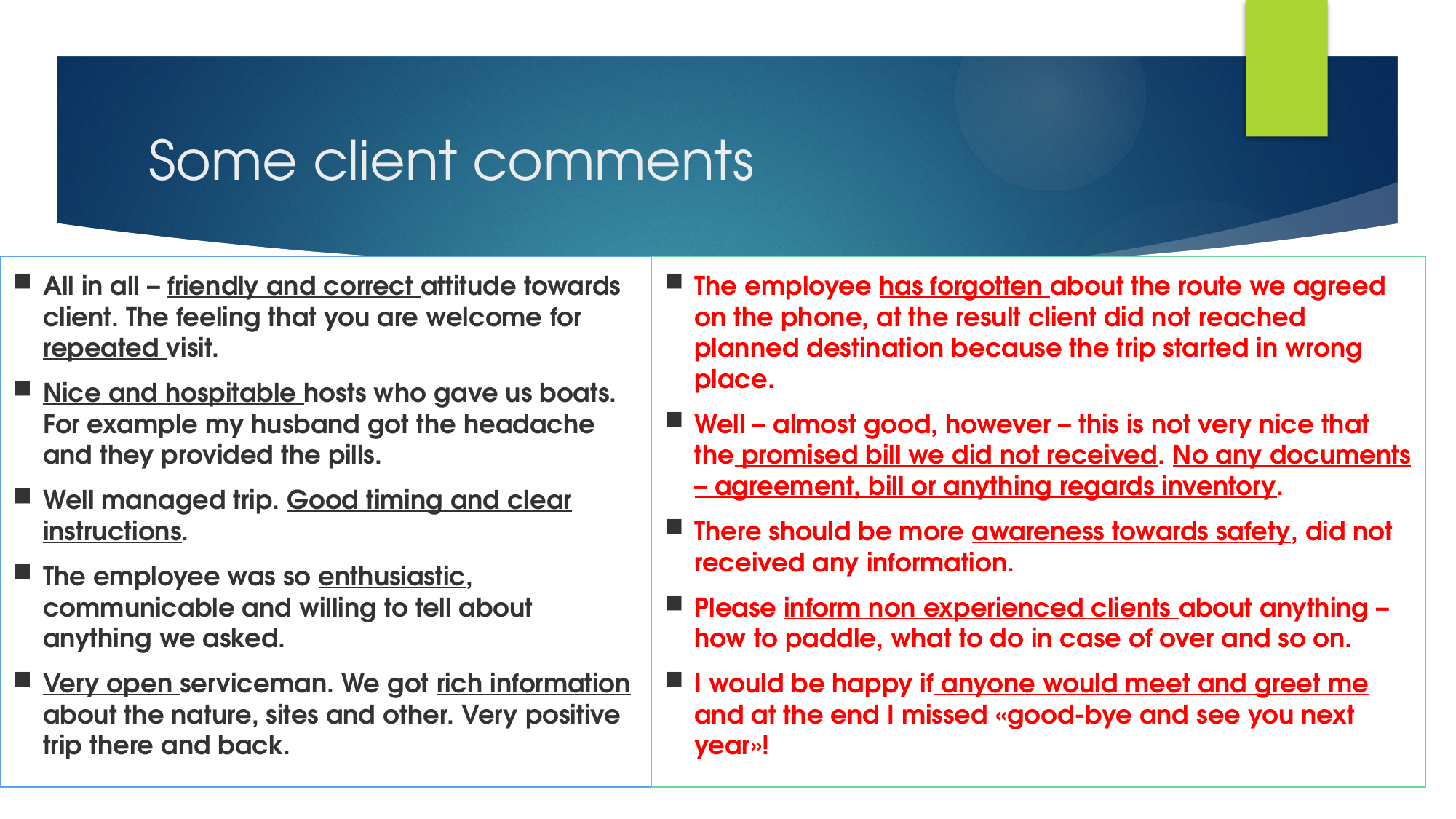

# Some client comments
All in all – friendly and correct attitude towards client. The feeling that you are welcome for repeated visit.
Nice and hospitable hosts who gave us boats. For example my husband got the headache and they provided the pills.
Well managed trip. Good timing and clear instructions.
The employee was so enthusiastic, communicable and willing to tell about anything we asked.
Very open serviceman. We got rich information about the nature, sites and other. Very positive trip there and back.
The employee has forgotten about the route we agreed on the phone, at the result client did not reached planned destination because the trip started in wrong place.
Well – almost good, however – this is not very nice that the promised bill we did not received. No any documents – agreement, bill or anything regards inventory.
There should be more awareness towards safety, did not received any information.
Please inform non experienced clients about anything – how to paddle, what to do in case of over and so on.
I would be happy if anyone would meet and greet me and at the end I missed «good-bye and see you next year»!